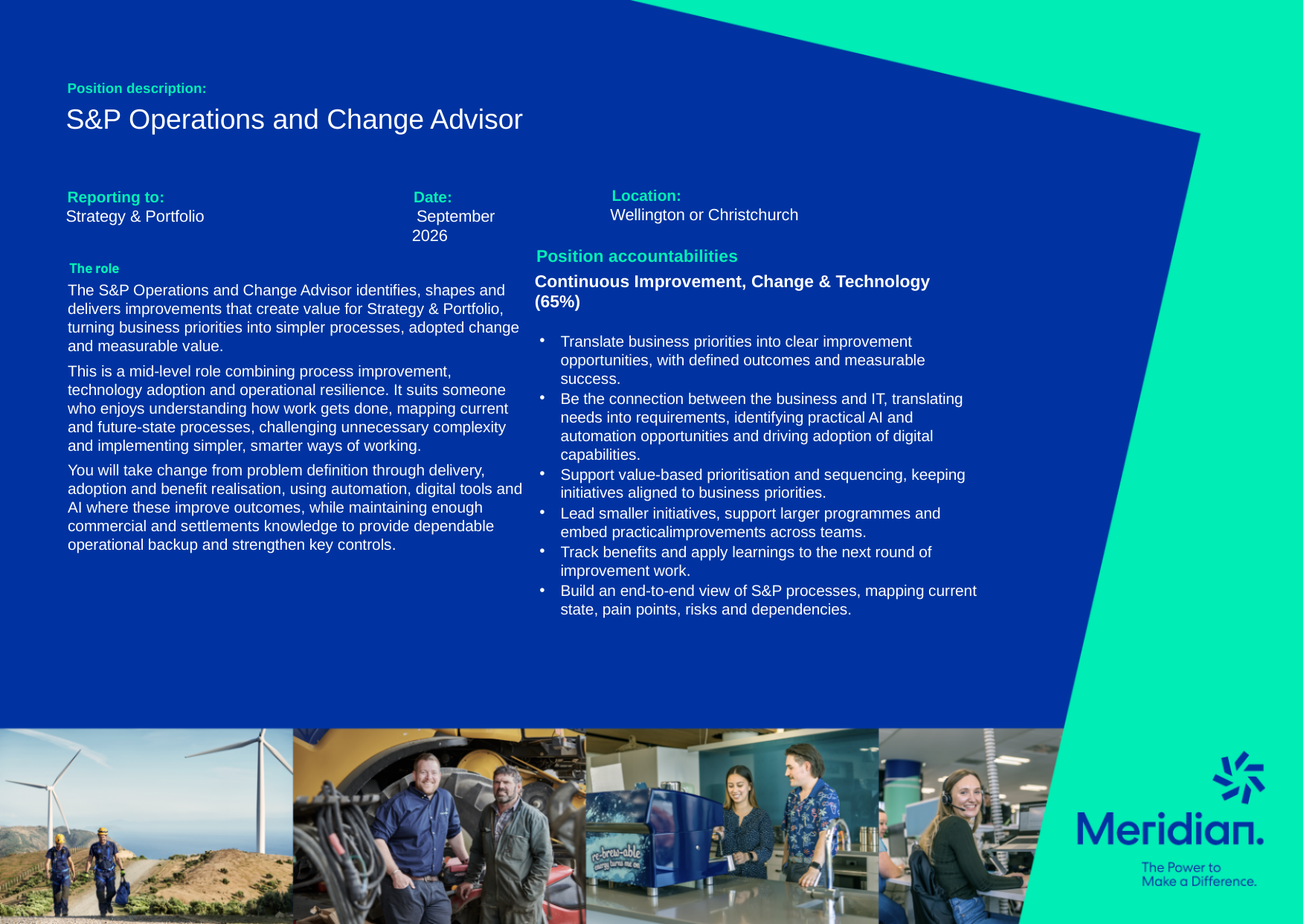

Position description:
S&P Operations and Change Advisor
Location:
Wellington or Christchurch
Reporting to:
Strategy & Portfolio
Date:
 September 2026
Position accountabilities
Continuous Improvement, Change & Technology (65%)

Translate business priorities into clear improvement opportunities, with defined outcomes and measurable success.
Be the connection between the business and IT, translating needs into requirements, identifying practical AI and automation opportunities and driving adoption of digital capabilities.
Support value-based prioritisation and sequencing, keeping initiatives aligned to business priorities.
Lead smaller initiatives, support larger programmes and embed practicalimprovements across teams.
Track benefits and apply learnings to the next round of improvement work.
Build an end-to-end view of S&P processes, mapping current state, pain points, risks and dependencies.

The role
The S&P Operations and Change Advisor identifies, shapes and delivers improvements that create value for Strategy & Portfolio, turning business priorities into simpler processes, adopted change and measurable value.
This is a mid-level role combining process improvement, technology adoption and operational resilience. It suits someone who enjoys understanding how work gets done, mapping current and future-state processes, challenging unnecessary complexity and implementing simpler, smarter ways of working.
You will take change from problem definition through delivery, adoption and benefit realisation, using automation, digital tools and AI where these improve outcomes, while maintaining enough commercial and settlements knowledge to provide dependable operational backup and strengthen key controls.